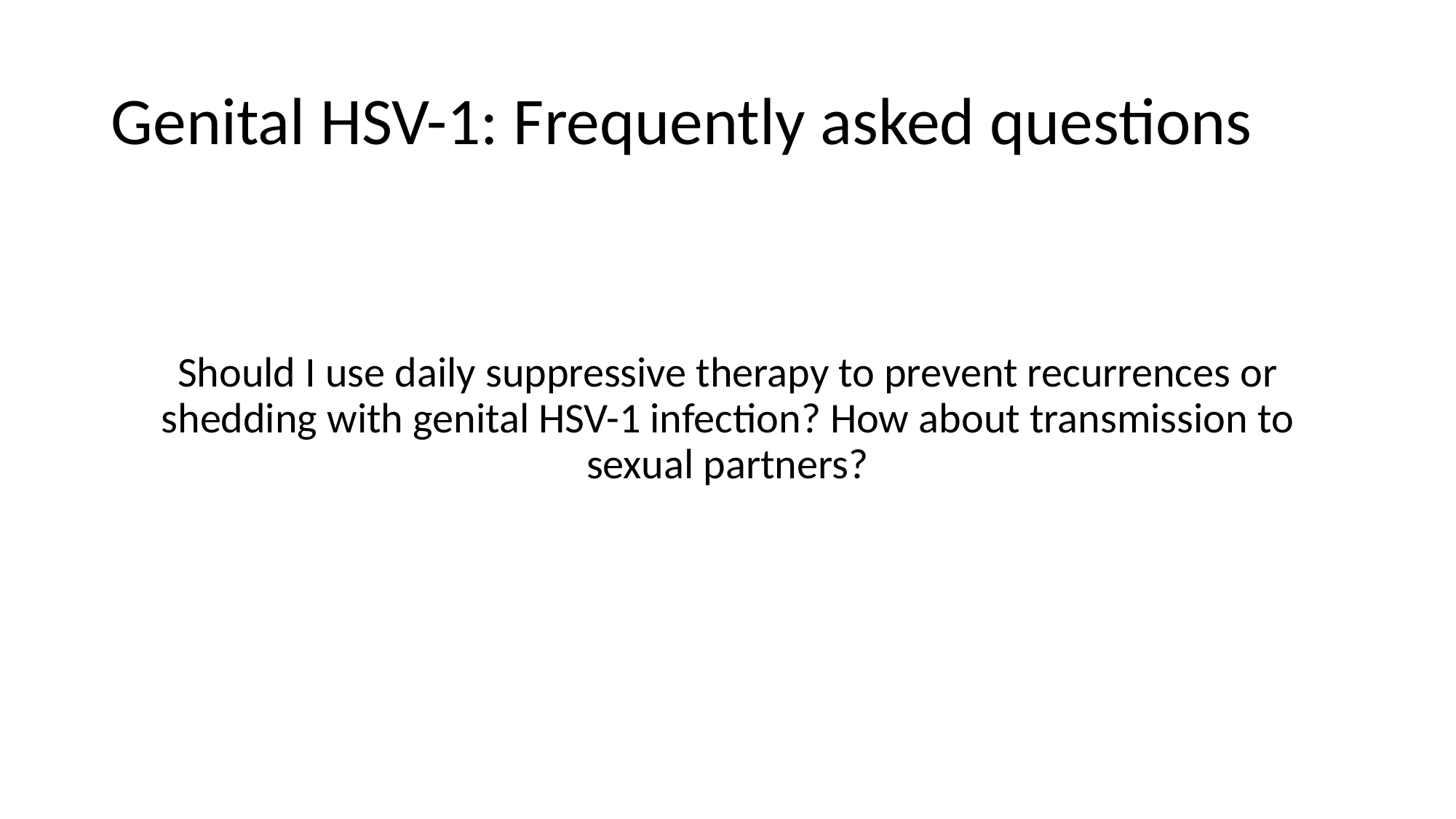

# Genital HSV-1: Frequently asked questions

Should I use daily suppressive therapy to prevent recurrences or shedding with genital HSV-1 infection? How about transmission to sexual partners?